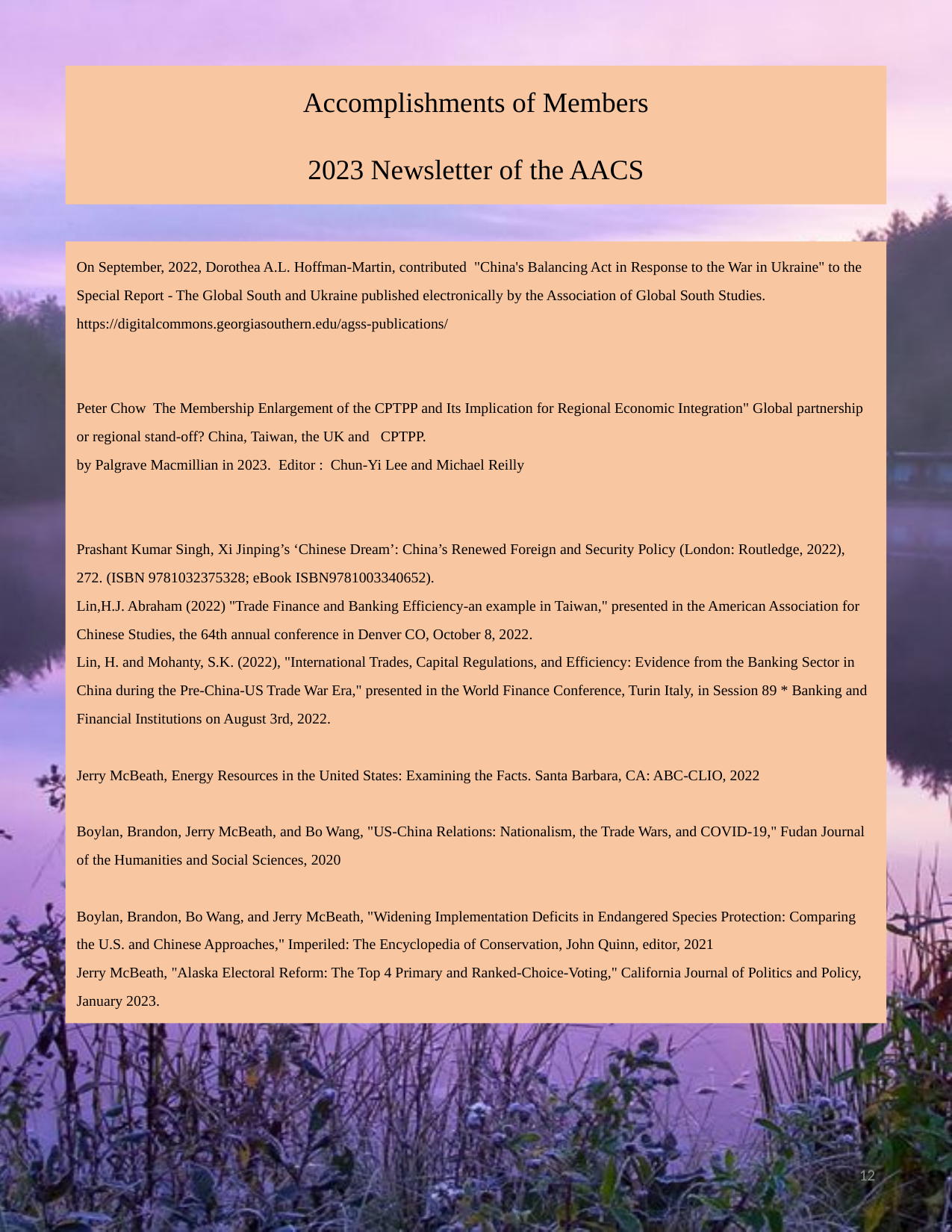

# Accomplishments of Members   2023 Newsletter of the AACS
On September, 2022, Dorothea A.L. Hoffman-Martin, contributed  "China's Balancing Act in Response to the War in Ukraine" to the Special Report - The Global South and Ukraine published electronically by the Association of Global South Studies. https://digitalcommons.georgiasouthern.edu/agss-publications/

Peter Chow  The Membership Enlargement of the CPTPP and Its Implication for Regional Economic Integration" Global partnership or regional stand-off? China, Taiwan, the UK and   CPTPP.
by Palgrave Macmillian in 2023.  Editor :  Chun-Yi Lee and Michael Reilly

Prashant Kumar Singh, Xi Jinping’s ‘Chinese Dream’: China’s Renewed Foreign and Security Policy (London: Routledge, 2022), 272. (ISBN 9781032375328; eBook ISBN9781003340652).
Lin,H.J. Abraham (2022) "Trade Finance and Banking Efficiency-an example in Taiwan," presented in the American Association for Chinese Studies, the 64th annual conference in Denver CO, October 8, 2022.
Lin, H. and Mohanty, S.K. (2022), "International Trades, Capital Regulations, and Efficiency: Evidence from the Banking Sector in China during the Pre-China-US Trade War Era," presented in the World Finance Conference, Turin Italy, in Session 89 * Banking and Financial Institutions on August 3rd, 2022.

Jerry McBeath, Energy Resources in the United States: Examining the Facts. Santa Barbara, CA: ABC-CLIO, 2022

Boylan, Brandon, Jerry McBeath, and Bo Wang, "US-China Relations: Nationalism, the Trade Wars, and COVID-19," Fudan Journal of the Humanities and Social Sciences, 2020

Boylan, Brandon, Bo Wang, and Jerry McBeath, "Widening Implementation Deficits in Endangered Species Protection: Comparing the U.S. and Chinese Approaches," Imperiled: The Encyclopedia of Conservation, John Quinn, editor, 2021
Jerry McBeath, "Alaska Electoral Reform: The Top 4 Primary and Ranked-Choice-Voting," California Journal of Politics and Policy, January 2023.
12